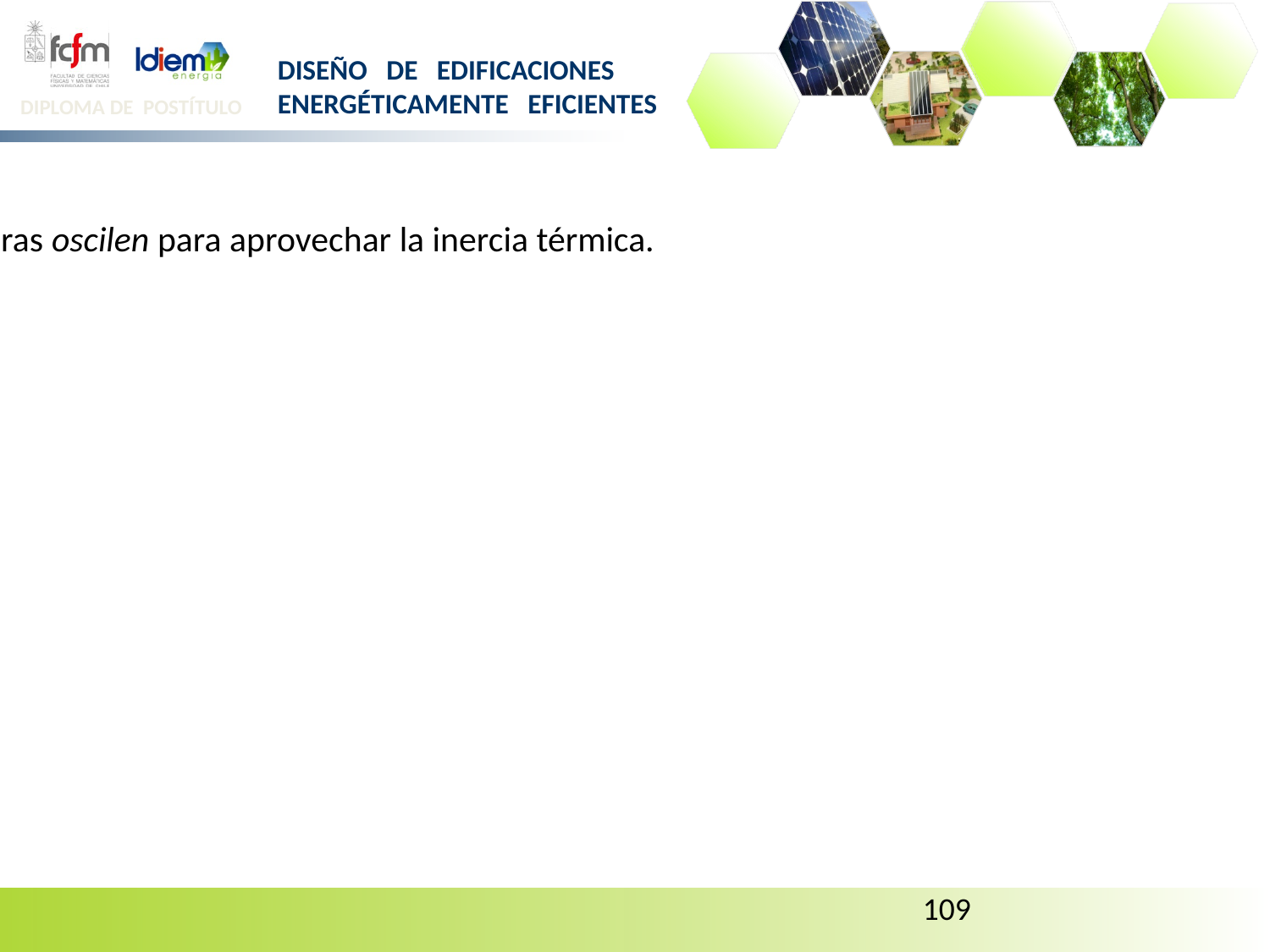

Si no existe la capacidad de acumulación de calor (construcción liviana):
O se suple la demanda por calefacción.
O se mejora la aislación.

En cualquier caso la capacidad térmica amortigua las oscilaciones de temperatura y permite aprovechar al máximo los flujos naturales de energía.
Recordar: es esencial dejar que las temperaturas oscilen para aprovechar la inercia térmica.

Pero no es trivial aprovecharla bien.
Hacerlo implica cuidado en estructura, aislación, ganancias y pérdidas.
109